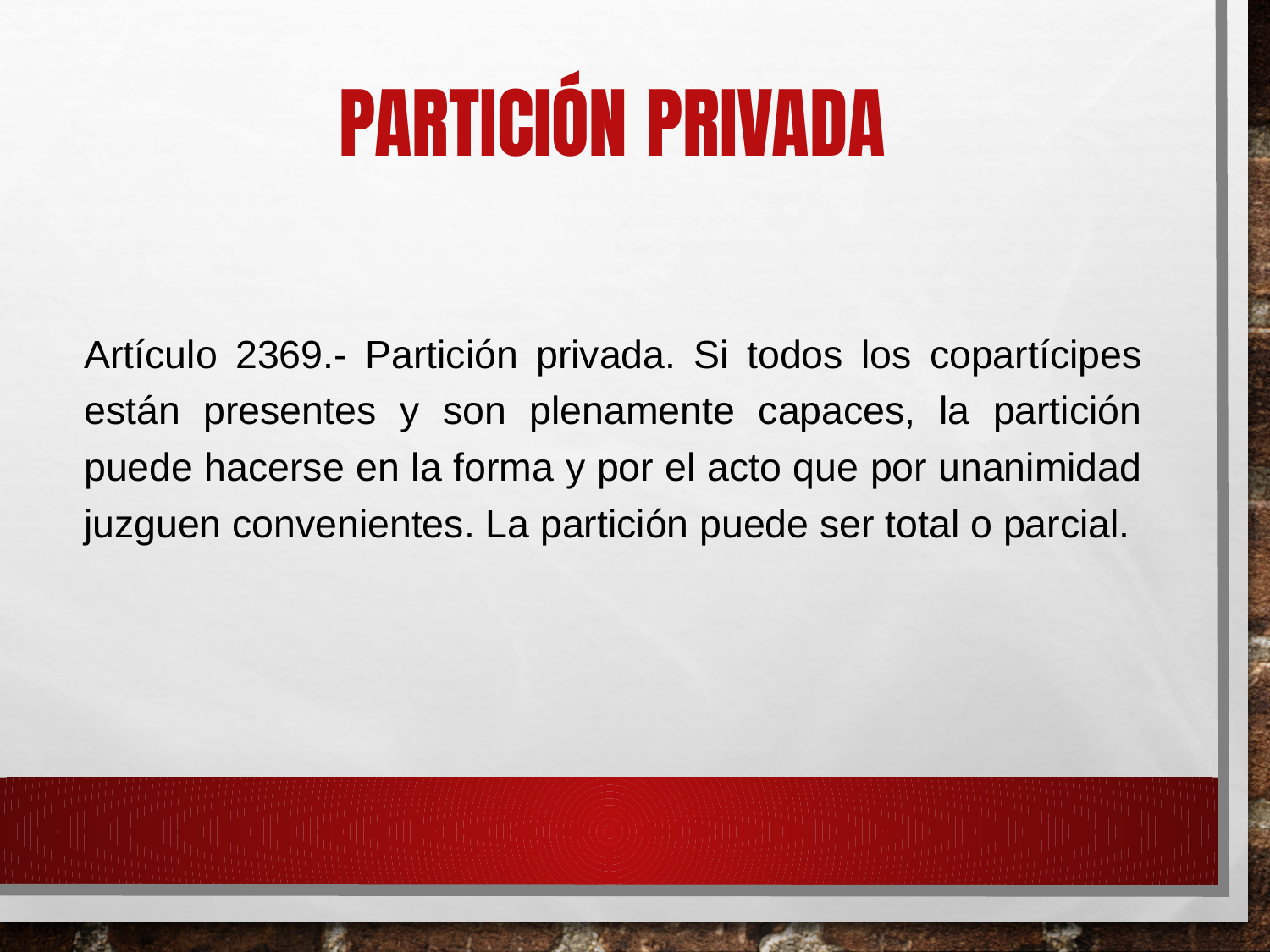

# Partición privada
Artículo 2369.- Partición privada. Si todos los copartícipes están presentes y son plenamente capaces, la partición puede hacerse en la forma y por el acto que por unanimidad juzguen convenientes. La partición puede ser total o parcial.